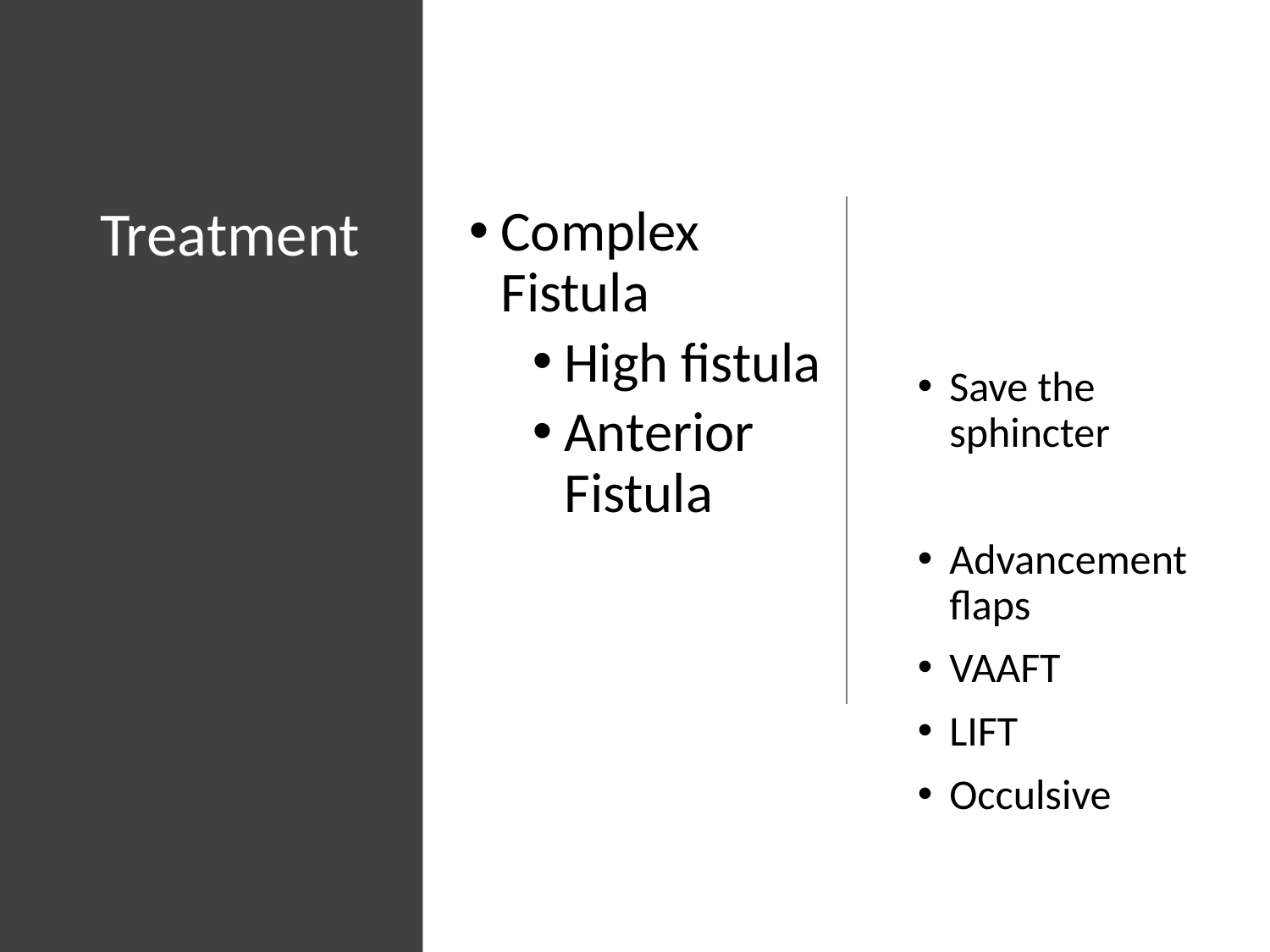

# Treatment
Complex Fistula
High fistula
Anterior Fistula

Save the sphincter

Advancement flaps
VAAFT
LIFT
Occulsive